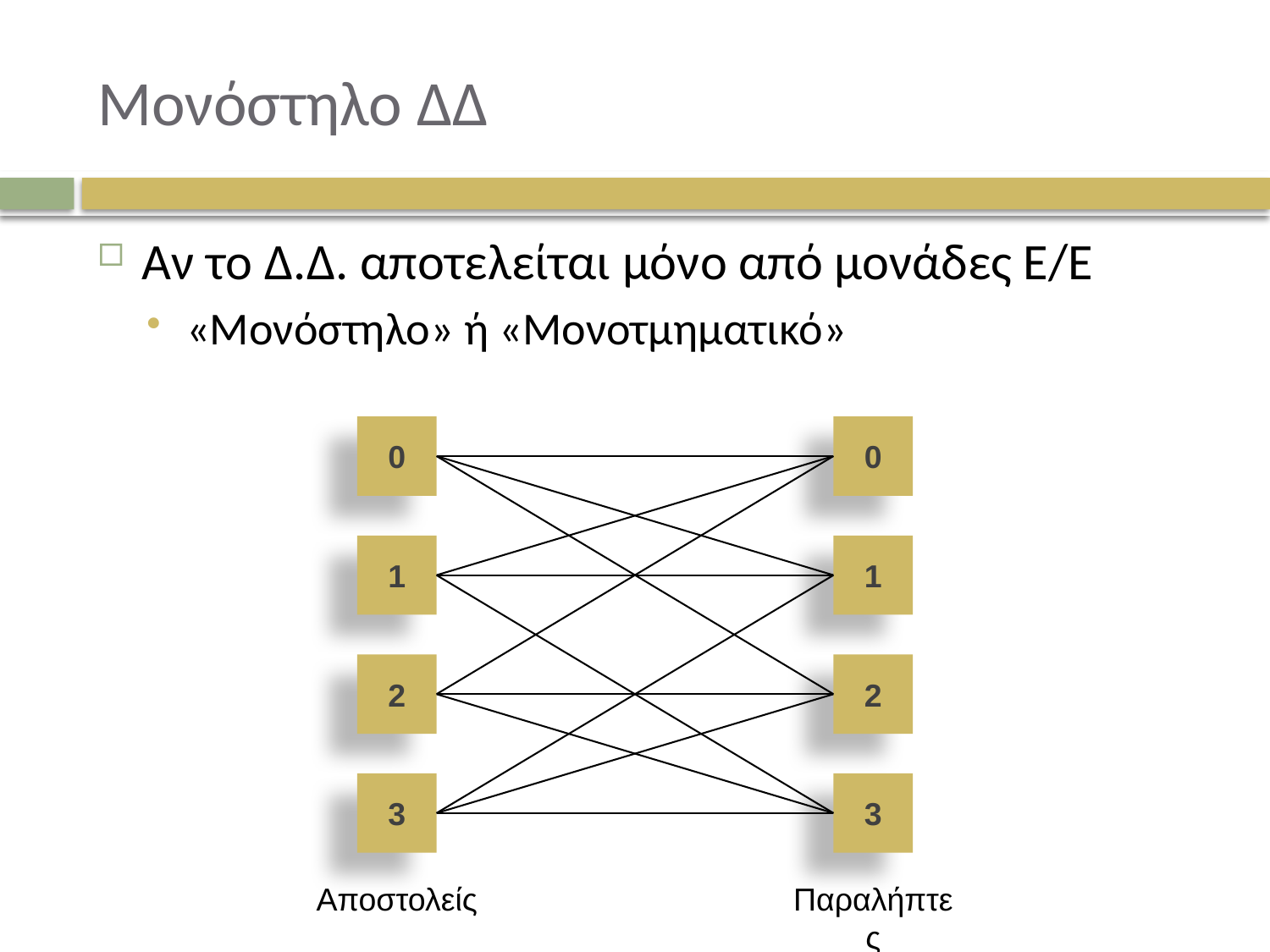

# Μονόστηλο ΔΔ
Αν το Δ.Δ. αποτελείται μόνο από μονάδες Ε/Ε
«Μονόστηλο» ή «Μονοτμηματικό»
0
0
1
1
2
2
3
3
Αποστολείς
Παραλήπτες